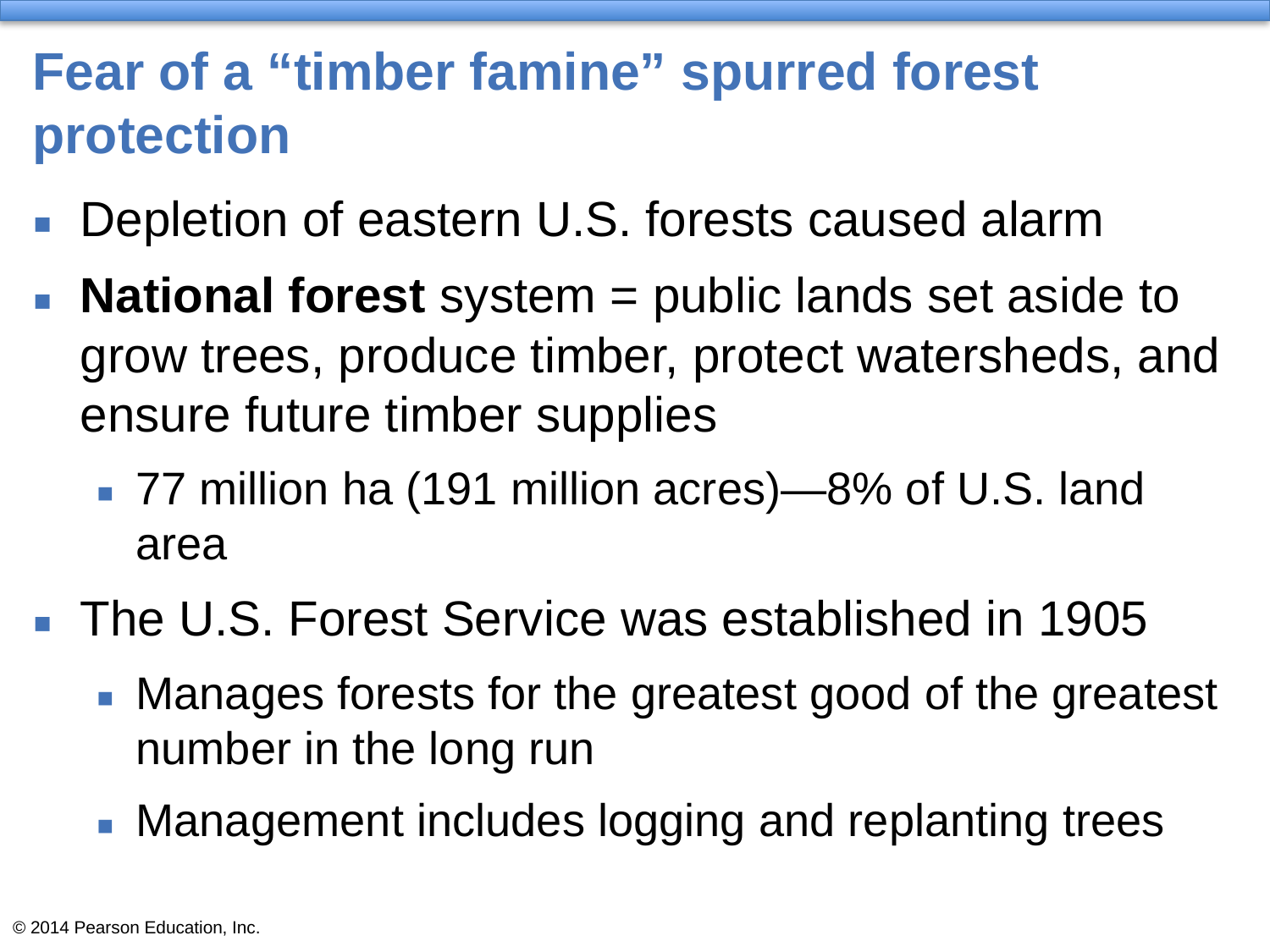

# Fear of a “timber famine” spurred forest protection
Depletion of eastern U.S. forests caused alarm
National forest system = public lands set aside to grow trees, produce timber, protect watersheds, and ensure future timber supplies
77 million ha (191 million acres)—8% of U.S. land area
The U.S. Forest Service was established in 1905
Manages forests for the greatest good of the greatest number in the long run
Management includes logging and replanting trees